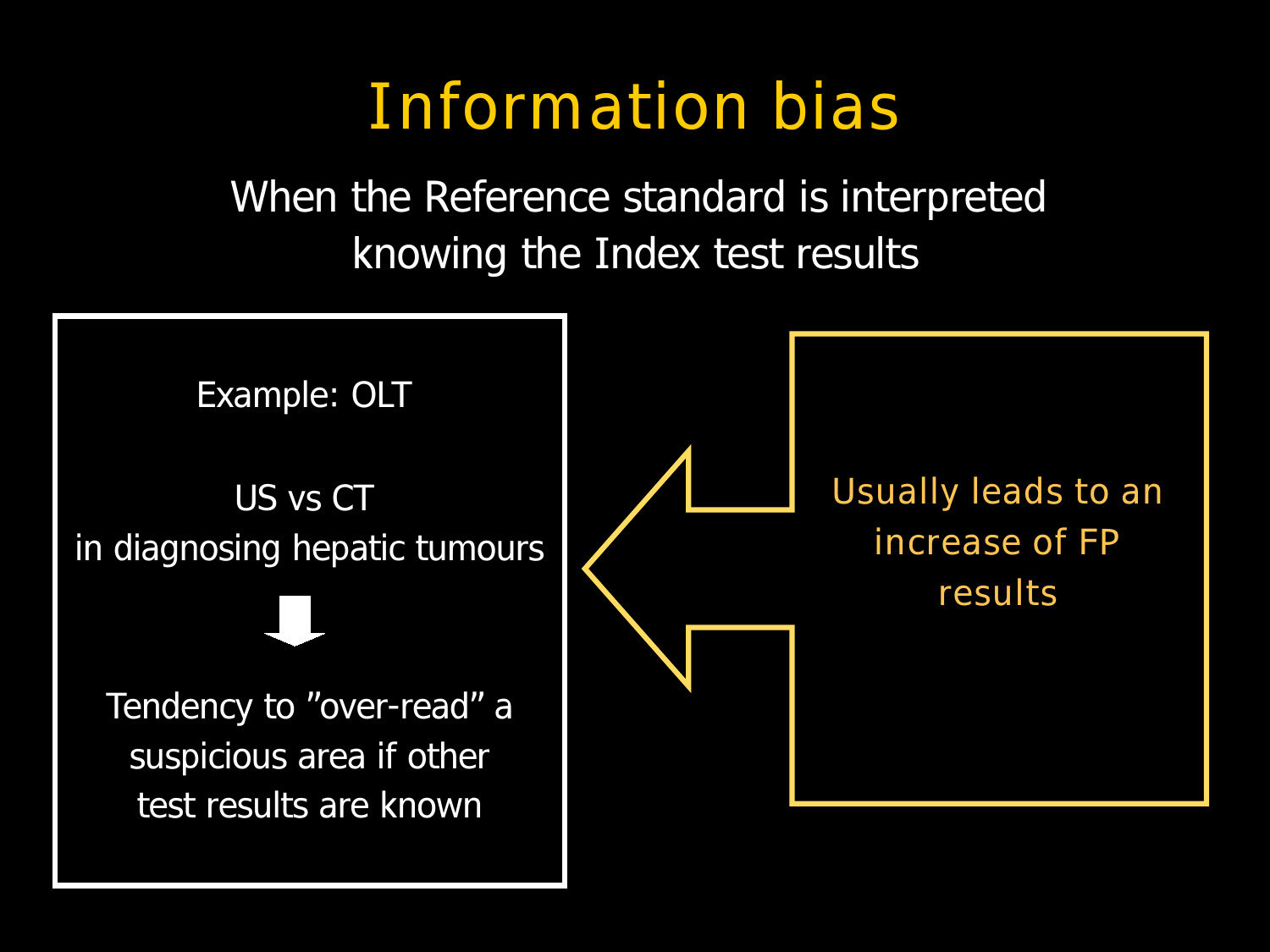

# Information bias When the Reference standard is interpreted knowing the Index test results

Example: OLT

US vs CT
in diagnosing hepatic tumours

Tendency to ”over-read” a
suspicious area if other
test results are known

Usually leads to an increase of FP results